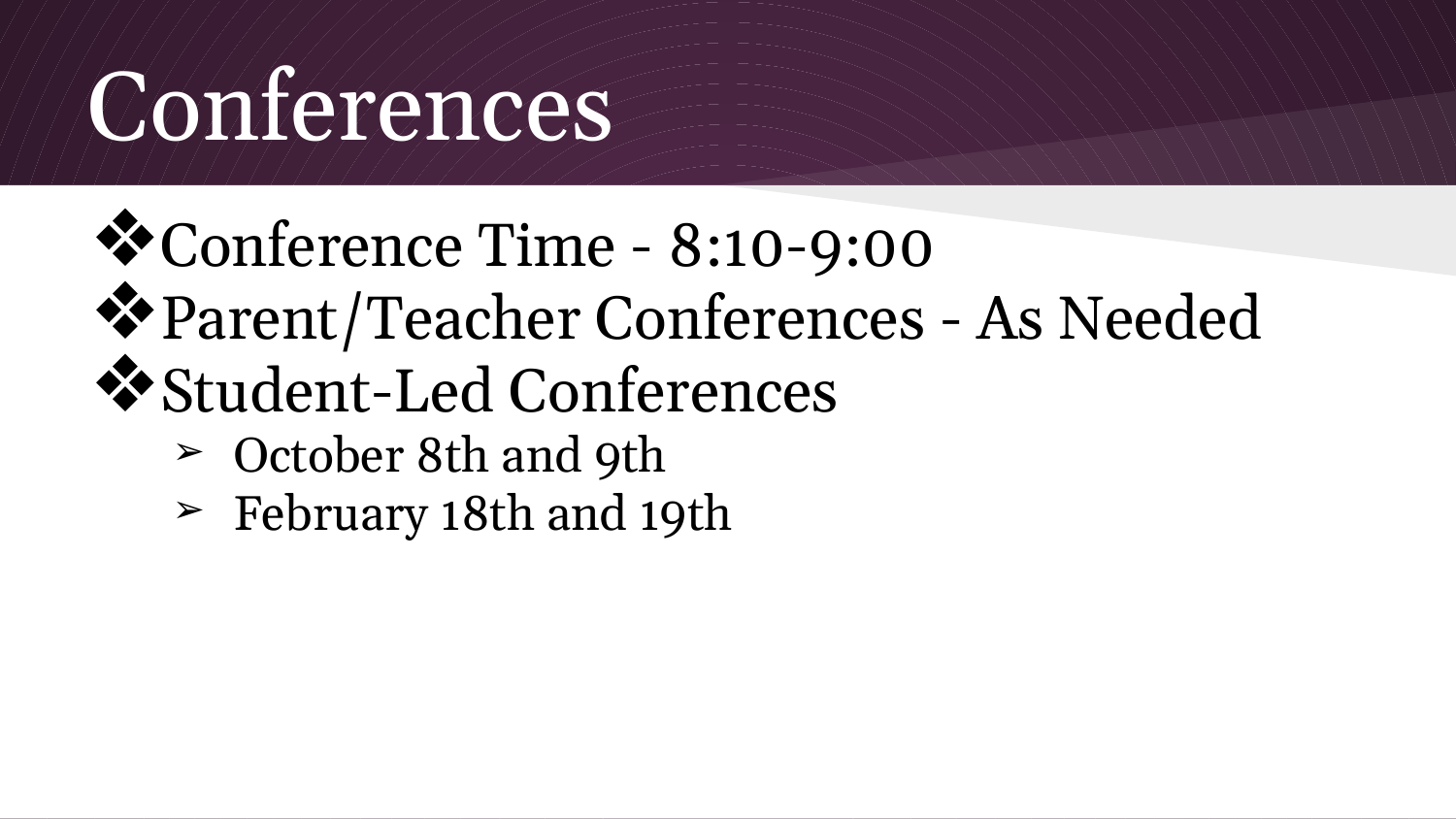

# Conferences
Conference Time - 8:10-9:00
Parent/Teacher Conferences - As Needed
Student-Led Conferences
October 8th and 9th
February 18th and 19th